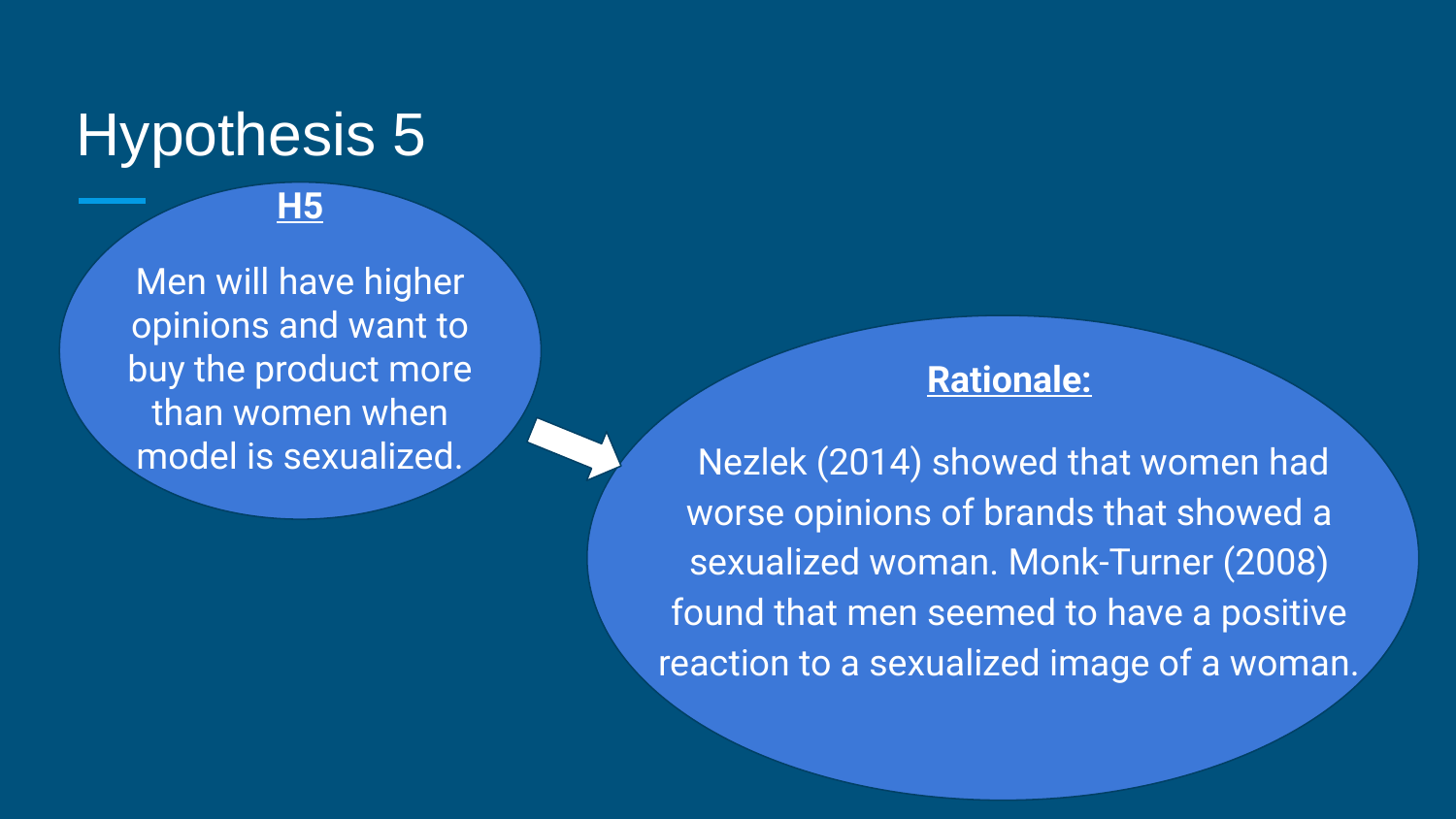

# Hypothesis 5
H5
Men will have higher opinions and want to buy the product more than women when model is sexualized.

Rationale:
 Nezlek (2014) showed that women had worse opinions of brands that showed a sexualized woman. Monk-Turner (2008) found that men seemed to have a positive reaction to a sexualized image of a woman.